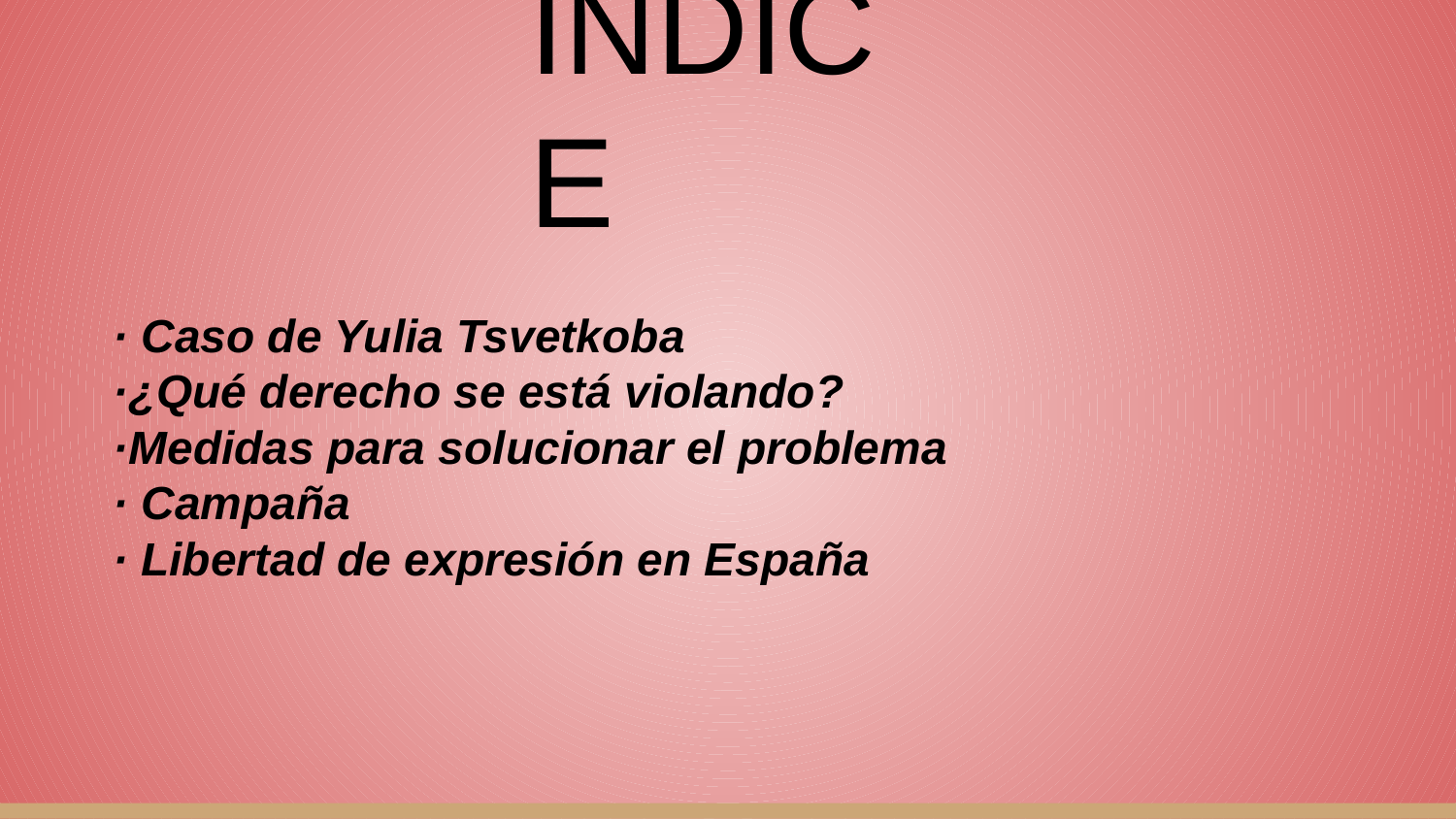

# ÍNDICE
· Caso de Yulia Tsvetkoba
·¿Qué derecho se está violando?
·Medidas para solucionar el problema
· Campaña
· Libertad de expresión en España